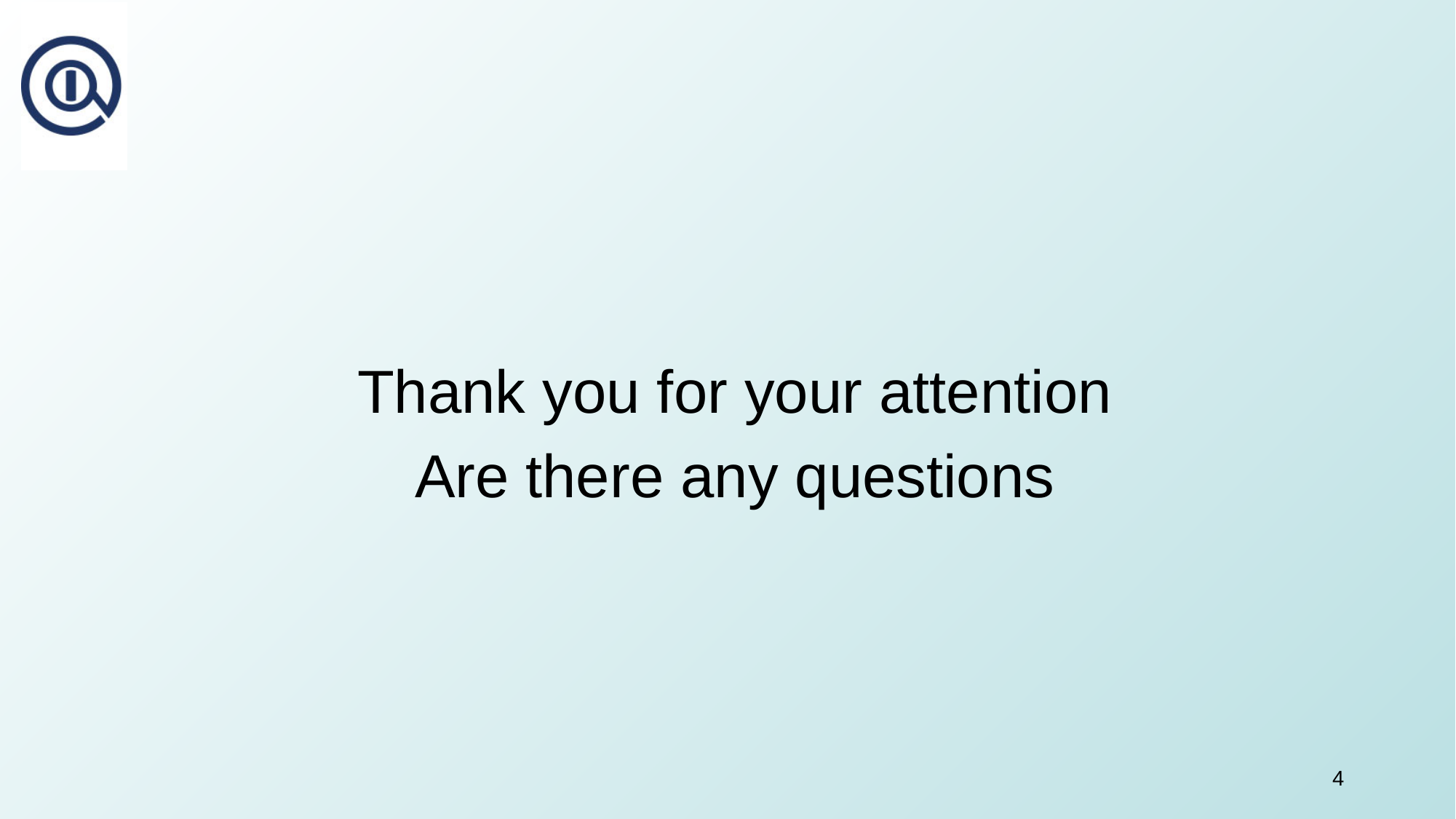

Thank you for your attention
Are there any questions

4